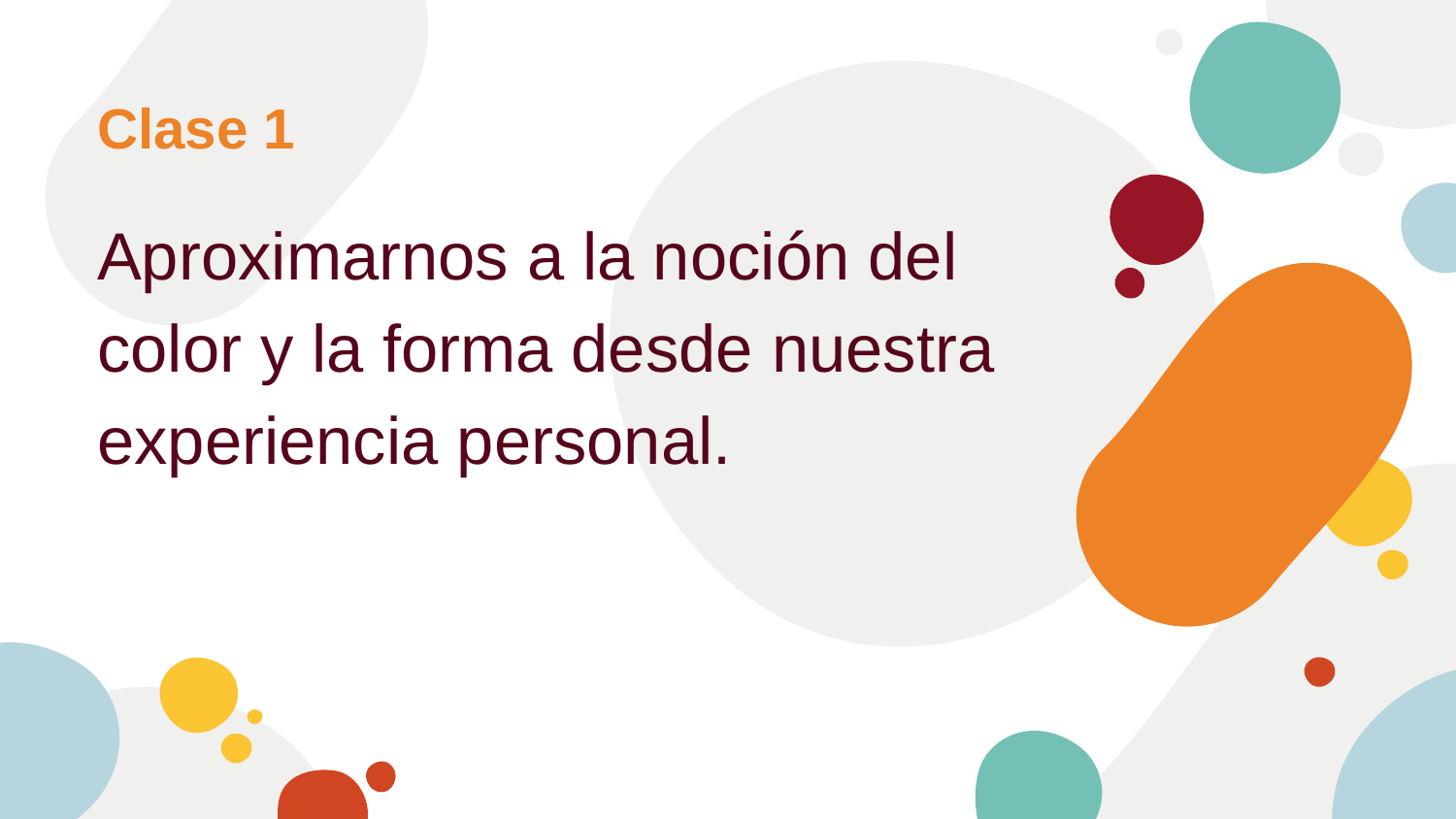

# Clase 1
Aproximarnos a la noción del color y la forma desde nuestra experiencia personal.